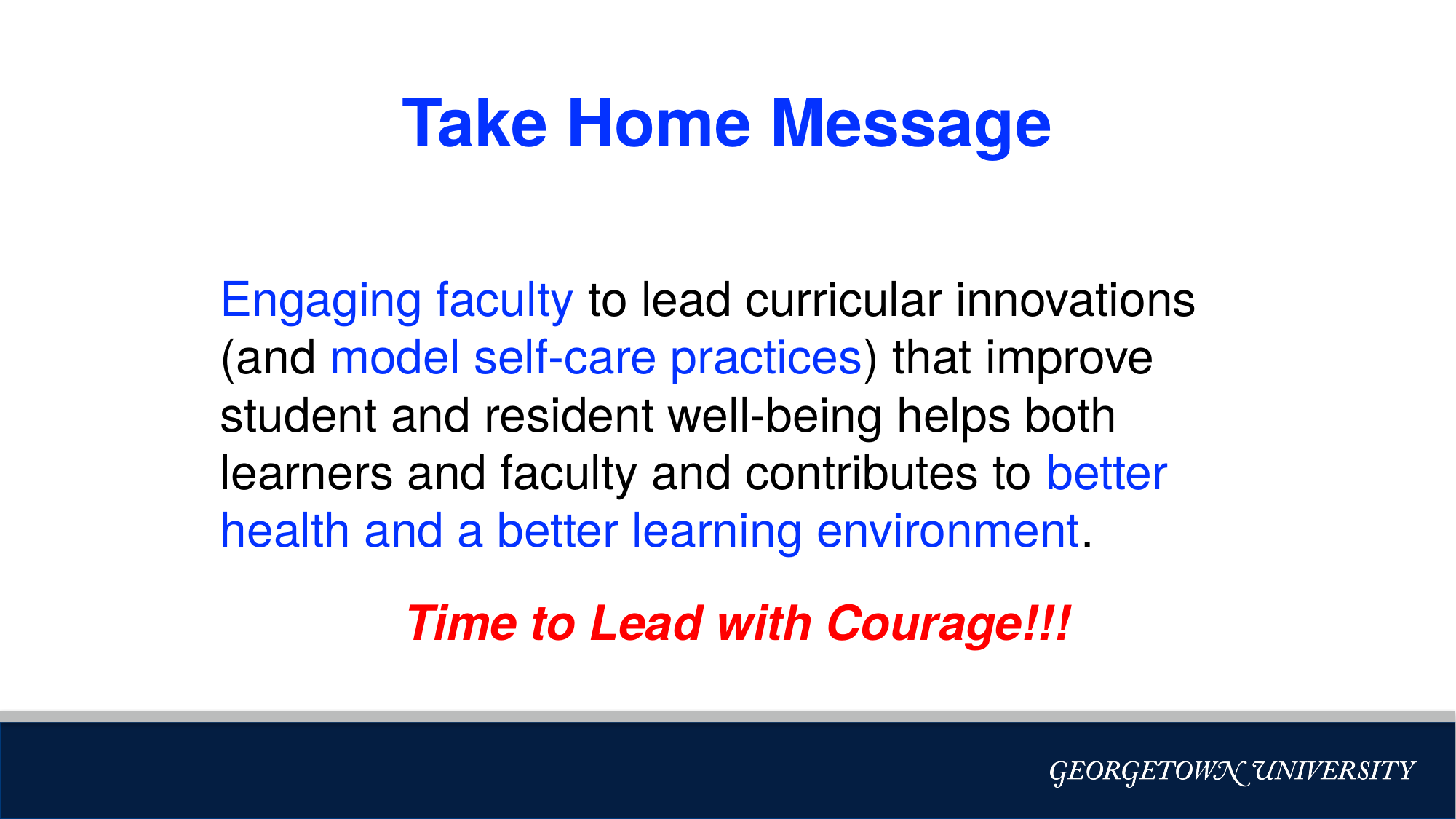

# Take Home Message

Engaging faculty to lead curricular innovations (and model self-care practices) that improve student and resident well-being helps both learners and faculty and contributes to better health and a better learning environment.
Time to Lead with Courage!!!